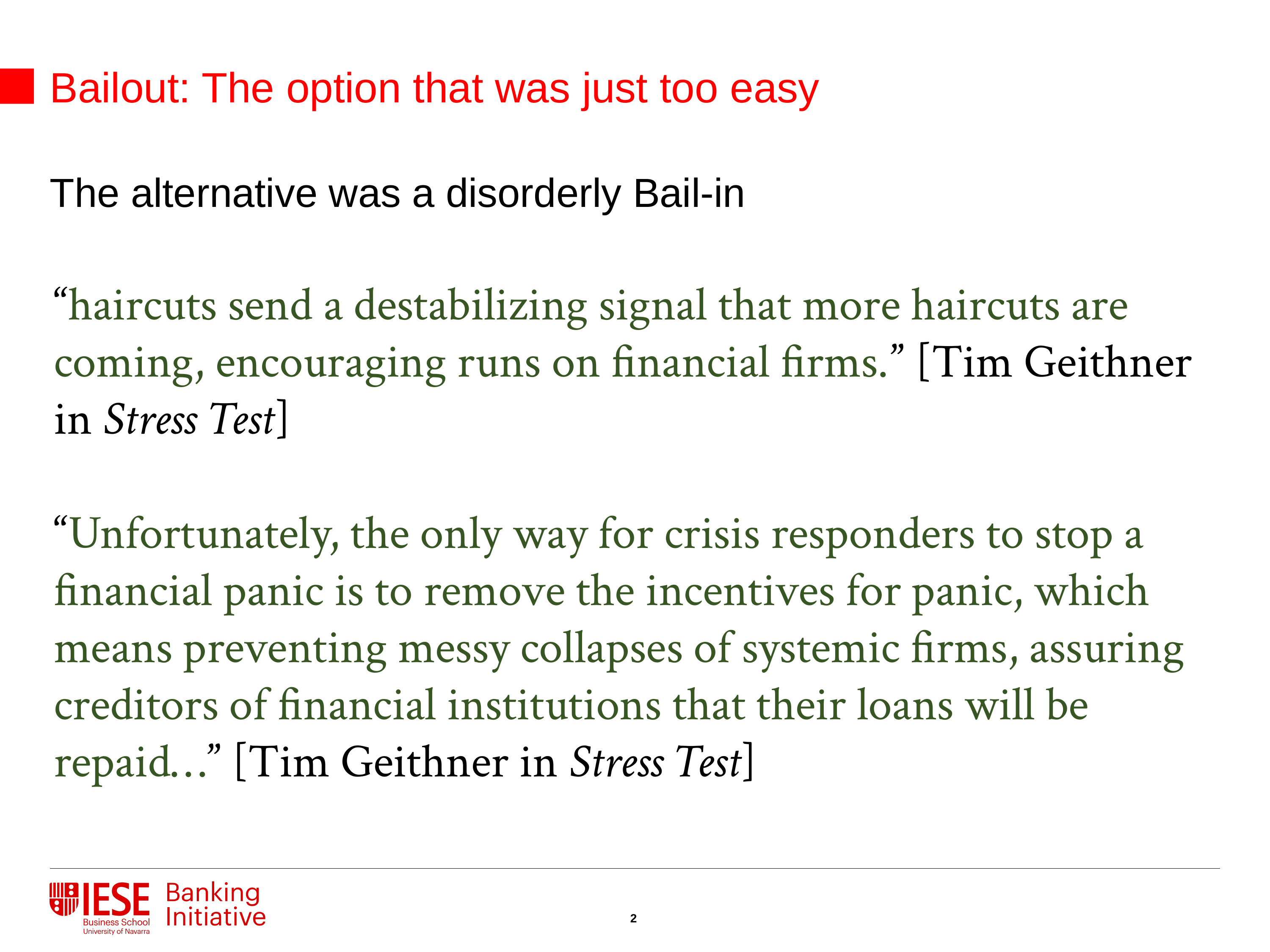

Bailout: The option that was just too easy
The alternative was a disorderly Bail-in

“haircuts send a destabilizing signal that more haircuts are coming, encouraging runs on financial firms.” [Tim Geithner in Stress Test]

“Unfortunately, the only way for crisis responders to stop a financial panic is to remove the incentives for panic, which means preventing messy collapses of systemic firms, assuring creditors of financial institutions that their loans will be repaid…” [Tim Geithner in Stress Test]